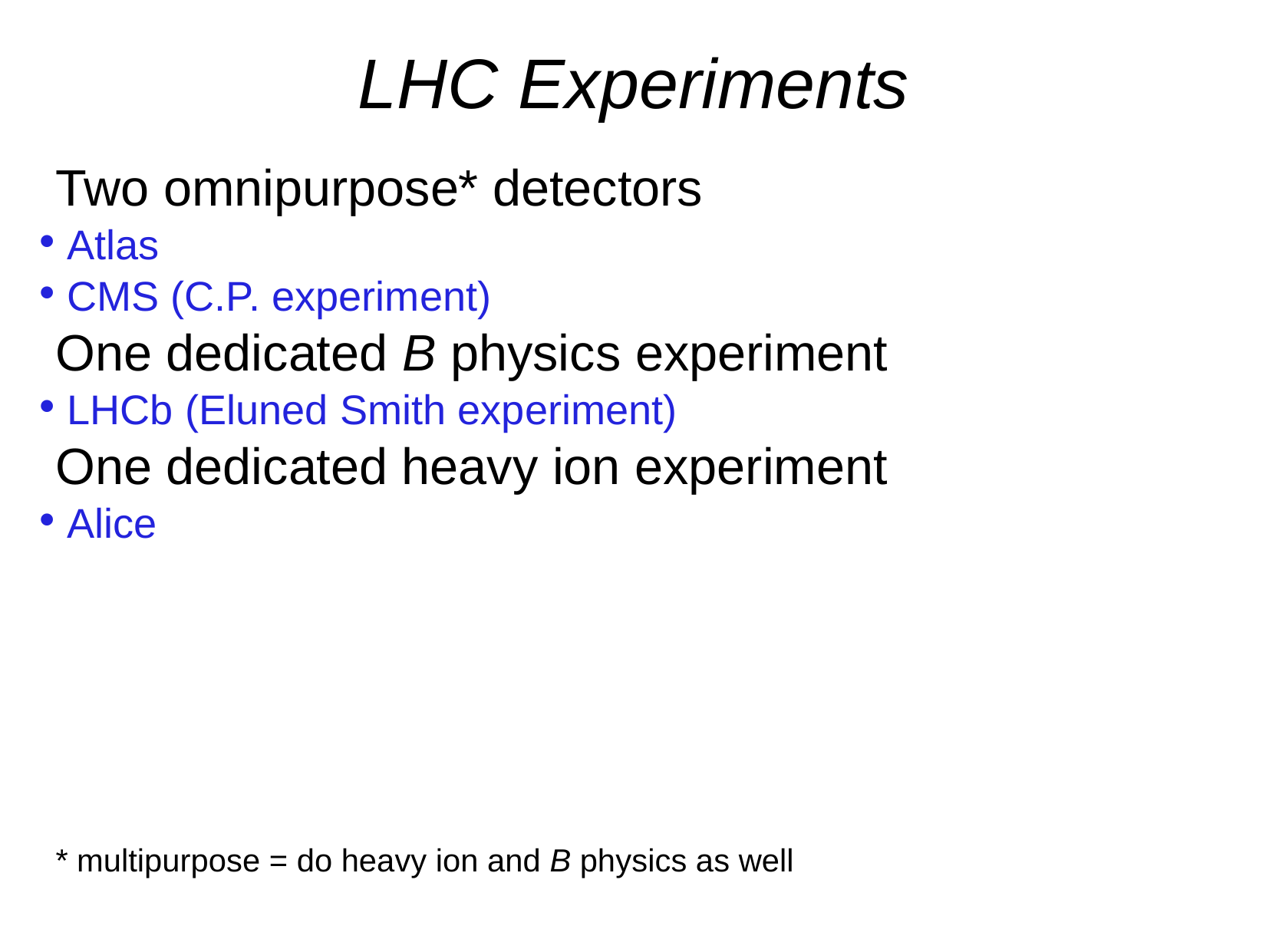

LHC Experiments
Two omnipurpose* detectors
Atlas
CMS (C.P. experiment)
One dedicated B physics experiment
LHCb (Eluned Smith experiment)
One dedicated heavy ion experiment
Alice

* multipurpose = do heavy ion and B physics as well